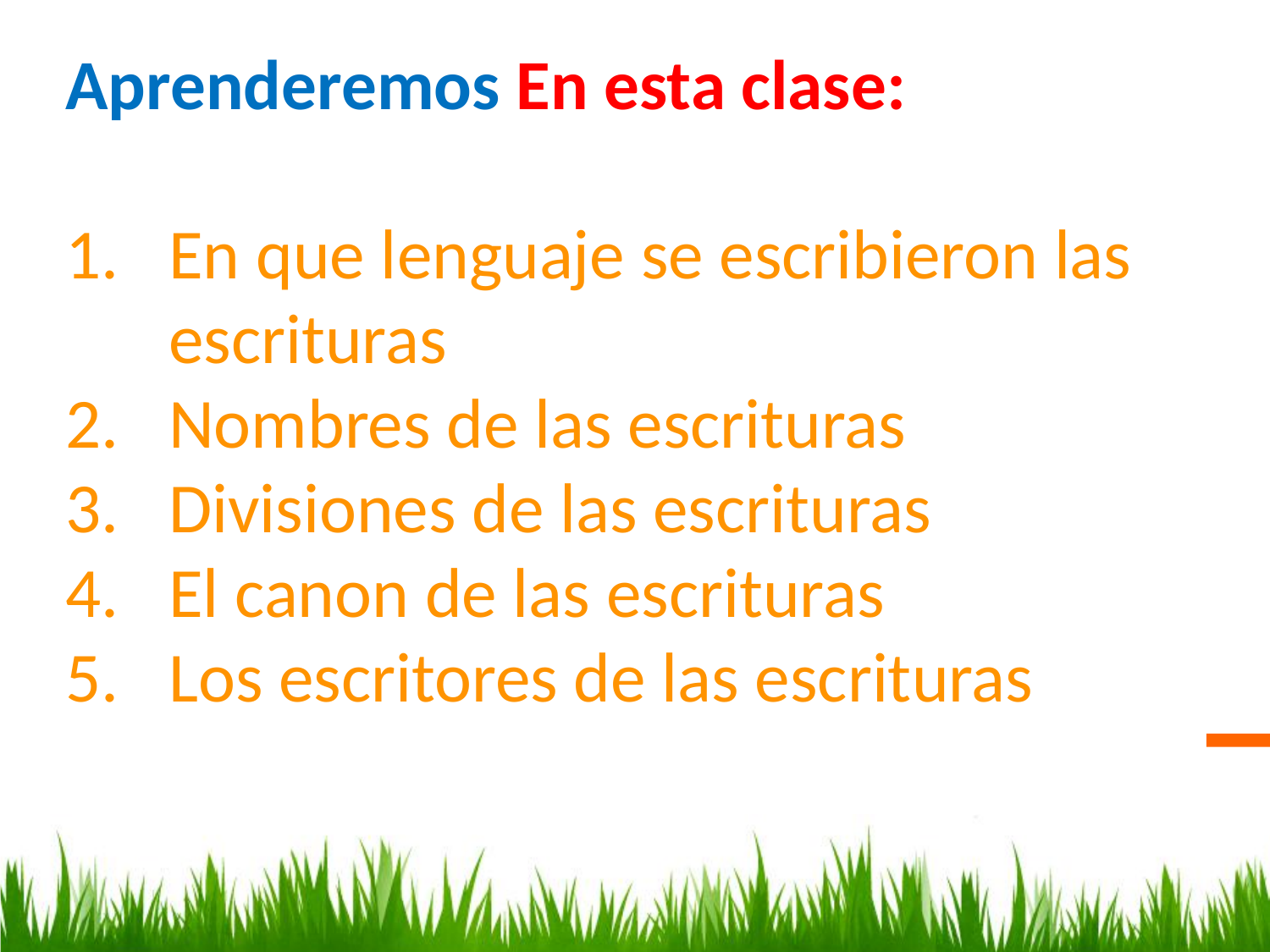

Aprenderemos En esta clase:

En que lenguaje se escribieron las escrituras
Nombres de las escrituras
Divisiones de las escrituras
El canon de las escrituras
Los escritores de las escrituras